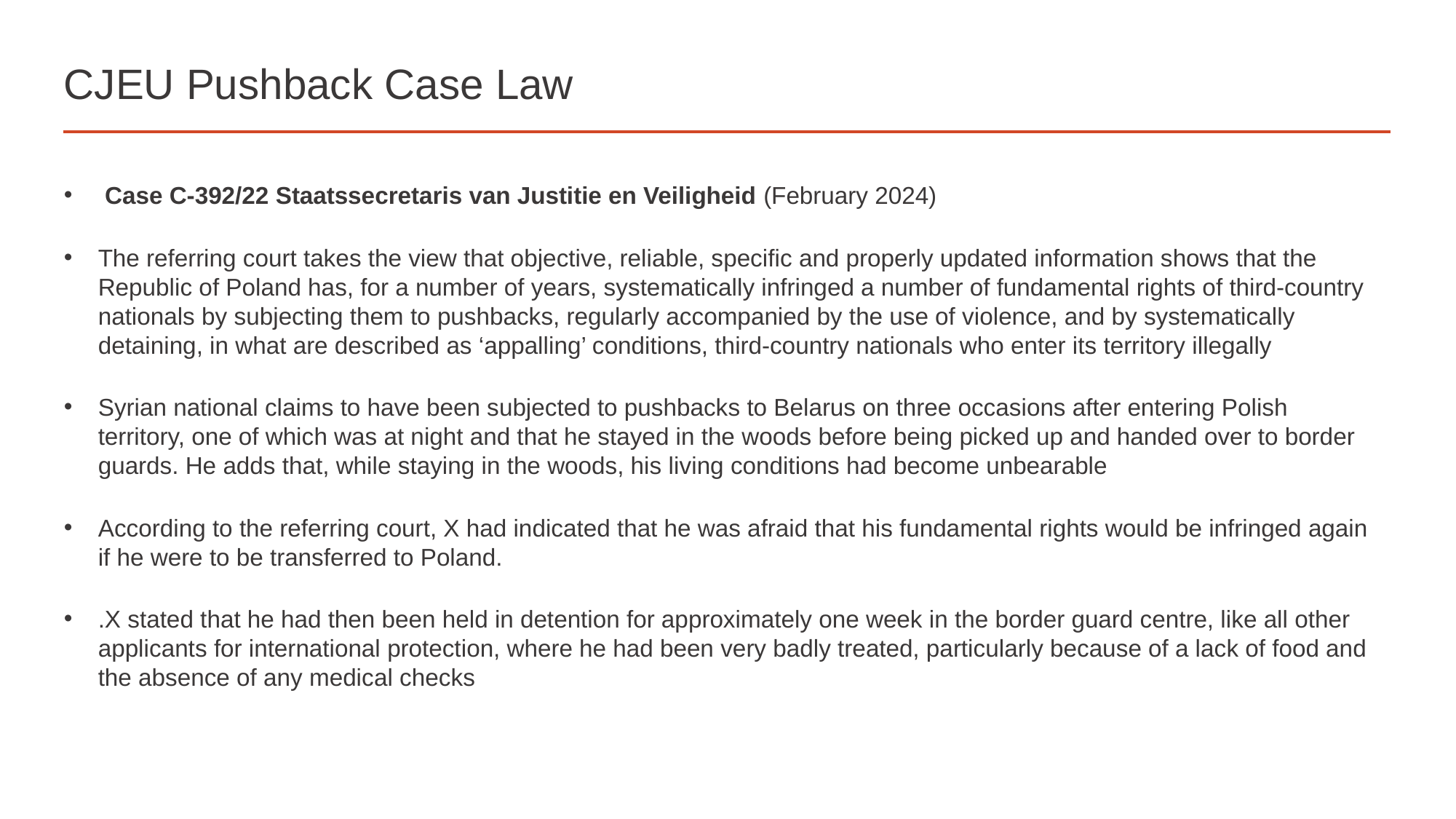

# CJEU Pushback Case Law
 Case C‑392/22 Staatssecretaris van Justitie en Veiligheid (February 2024)
The referring court takes the view that objective, reliable, specific and properly updated information shows that the Republic of Poland has, for a number of years, systematically infringed a number of fundamental rights of third-country nationals by subjecting them to pushbacks, regularly accompanied by the use of violence, and by systematically detaining, in what are described as ‘appalling’ conditions, third-country nationals who enter its territory illegally
Syrian national claims to have been subjected to pushbacks to Belarus on three occasions after entering Polish territory, one of which was at night and that he stayed in the woods before being picked up and handed over to border guards. He adds that, while staying in the woods, his living conditions had become unbearable
According to the referring court, X had indicated that he was afraid that his fundamental rights would be infringed again if he were to be transferred to Poland.
.X stated that he had then been held in detention for approximately one week in the border guard centre, like all other applicants for international protection, where he had been very badly treated, particularly because of a lack of food and the absence of any medical checks